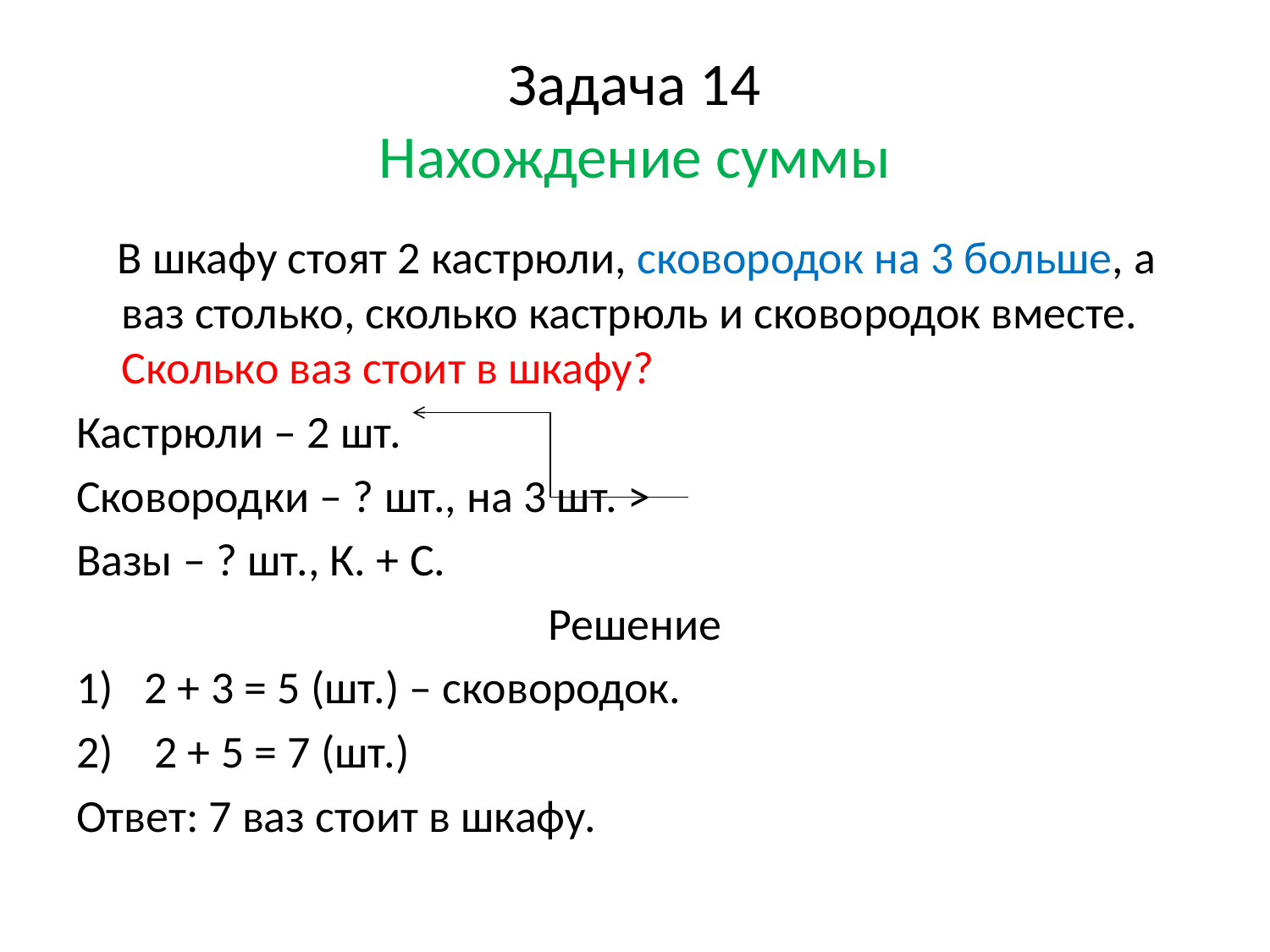

# Задача 14 Нахождение суммы
    В шкафу стоят 2 кастрюли, сковородок на 3 больше, а ваз столько, сколько кастрюль и сковородок вместе. Сколько ваз стоит в шкафу?
Кастрюли – 2 шт.
Сковородки – ? шт., на 3 шт. >
Вазы – ? шт., К. + С.
Решение
2 + 3 = 5 (шт.) – сковородок.
 2 + 5 = 7 (шт.)
Ответ: 7 ваз стоит в шкафу.